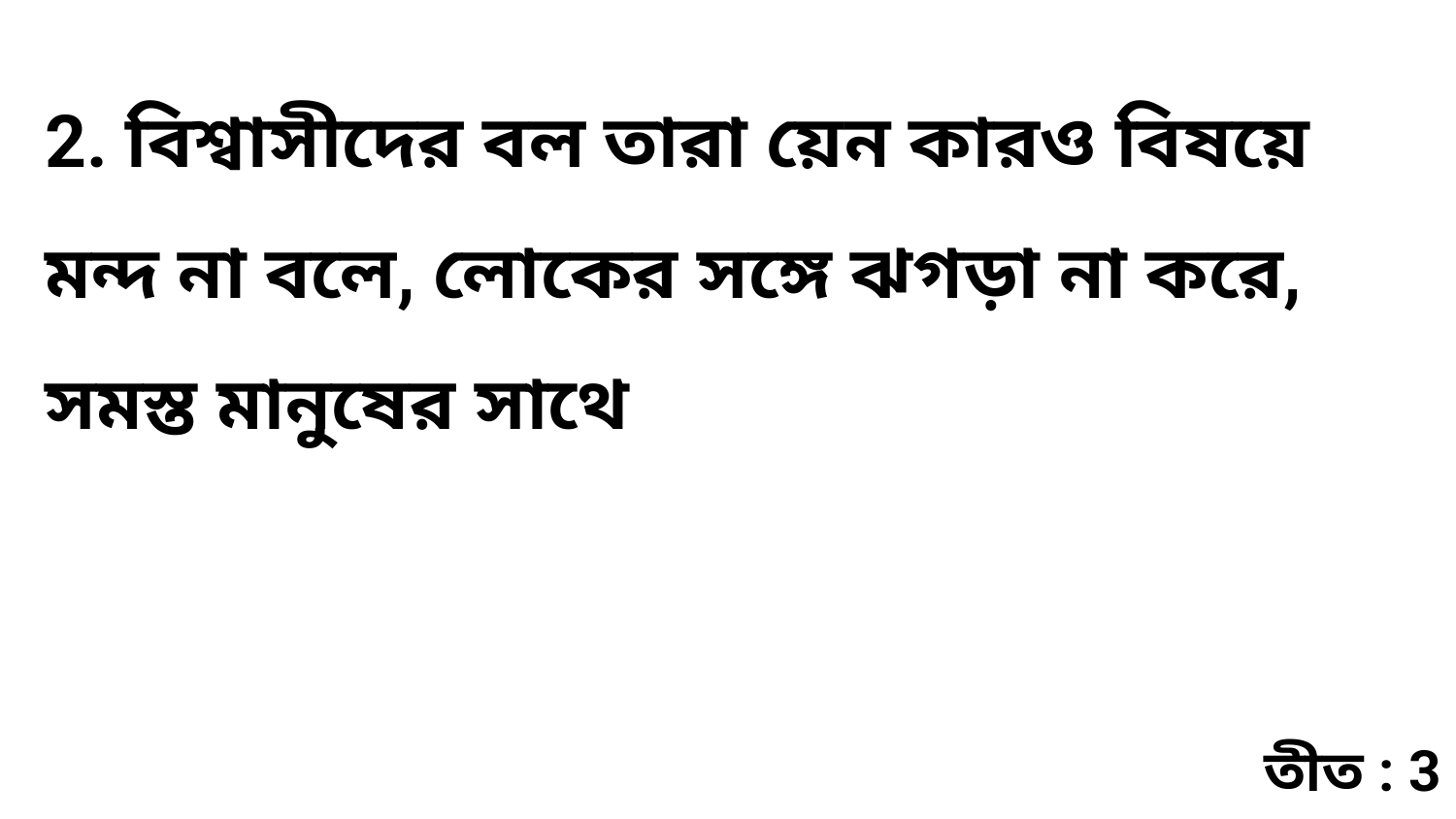

2. বিশ্বাসীদের বল তারা য়েন কারও বিষয়ে মন্দ না বলে, লোকের সঙ্গে ঝগড়া না করে, সমস্ত মানুষের সাথে
তীত : 3